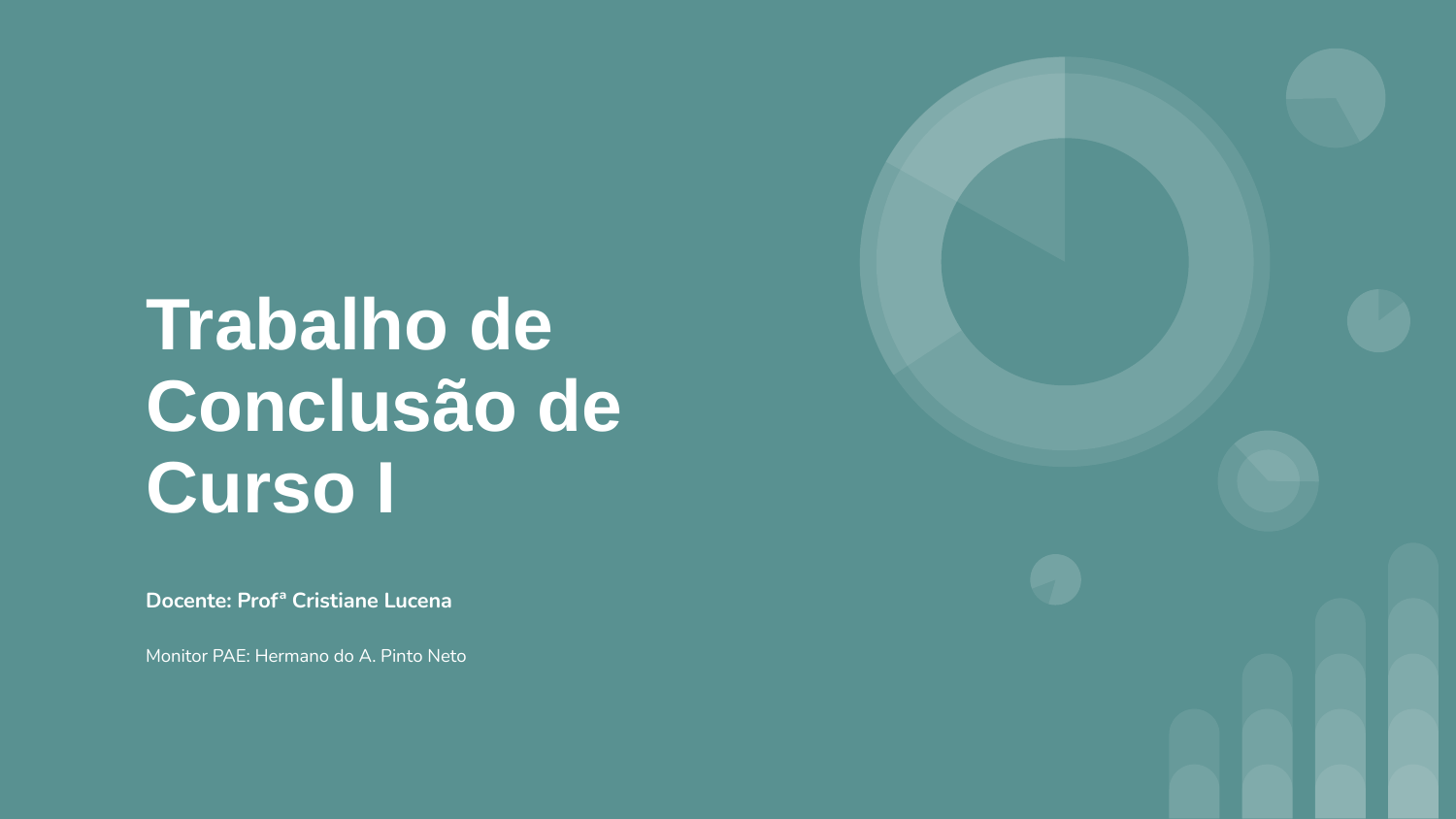

# Trabalho de Conclusão de Curso I
Docente: Profª Cristiane Lucena

Monitor PAE: Hermano do A. Pinto Neto